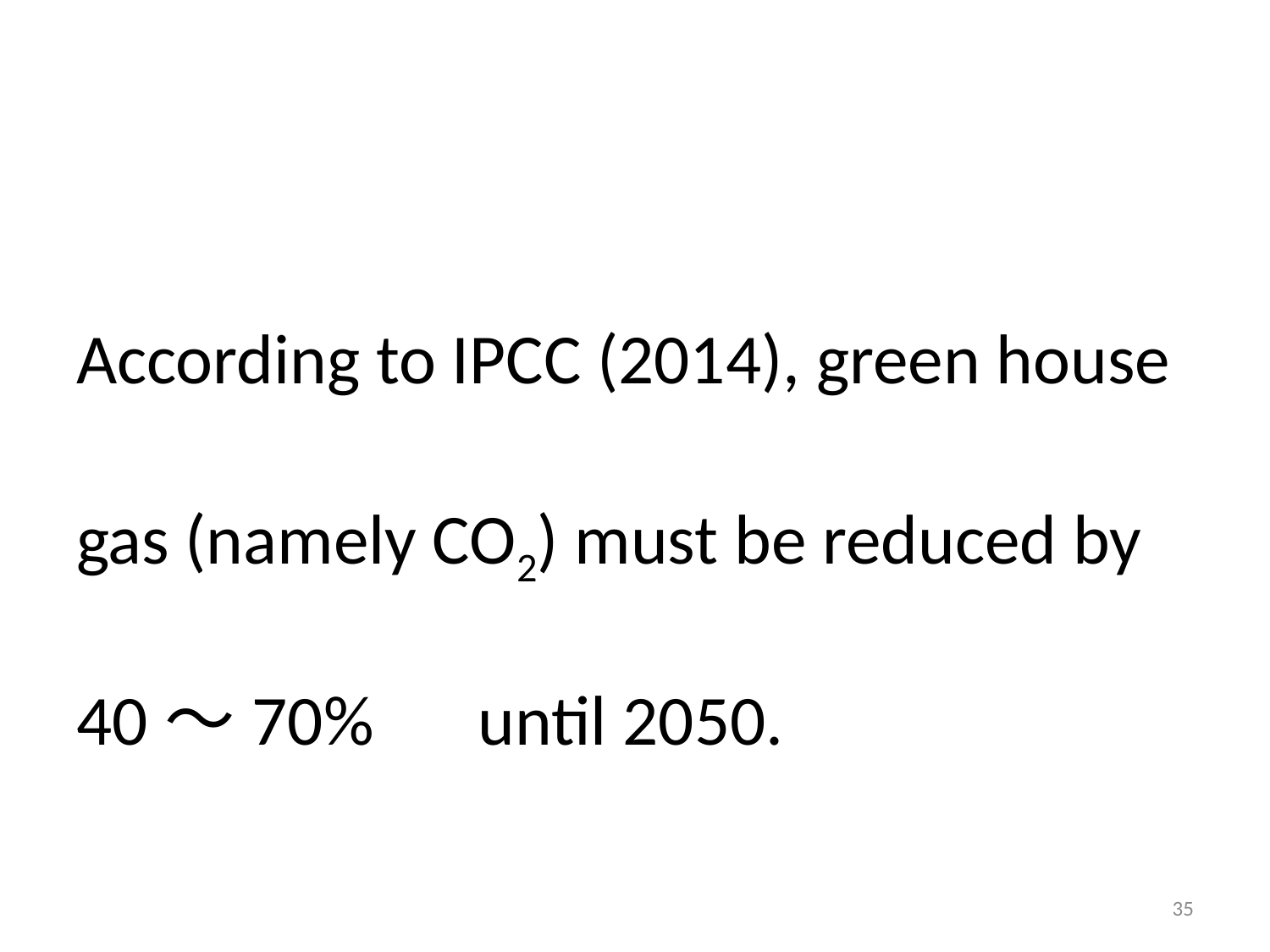

#
According to IPCC (2014), green house gas (namely CO2) must be reduced by 40～70%　until 2050.
35